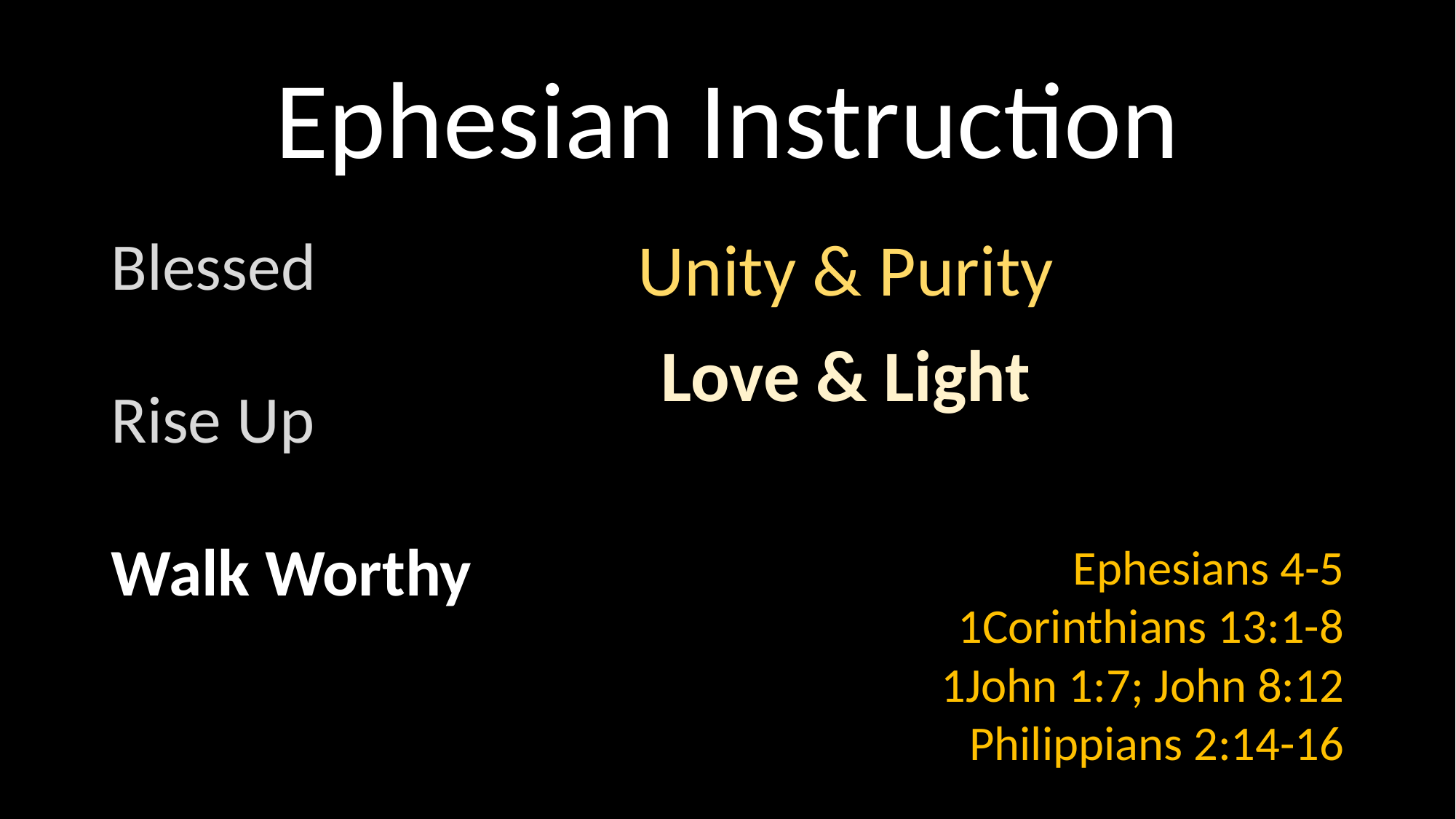

# Ephesian Instruction
Blessed
Rise Up
Walk Worthy
Unity & Purity
Love & Light
Ephesians 4-5
1Corinthians 13:1-8
1John 1:7; John 8:12
Philippians 2:14-16